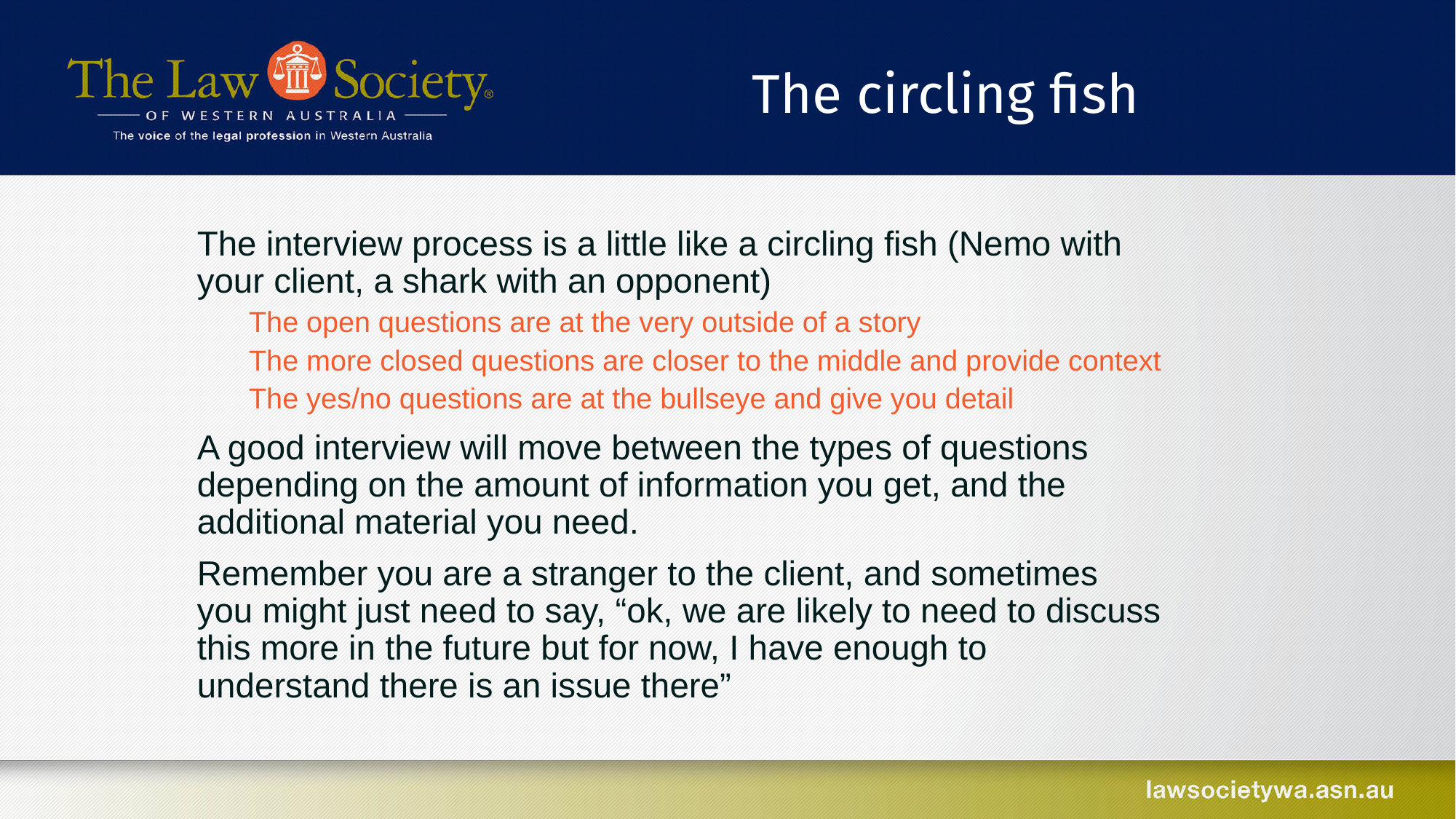

The circling fish
The interview process is a little like a circling fish (Nemo with your client, a shark with an opponent)
The open questions are at the very outside of a story
The more closed questions are closer to the middle and provide context
The yes/no questions are at the bullseye and give you detail
A good interview will move between the types of questions depending on the amount of information you get, and the additional material you need.
Remember you are a stranger to the client, and sometimes you might just need to say, “ok, we are likely to need to discuss this more in the future but for now, I have enough to understand there is an issue there”